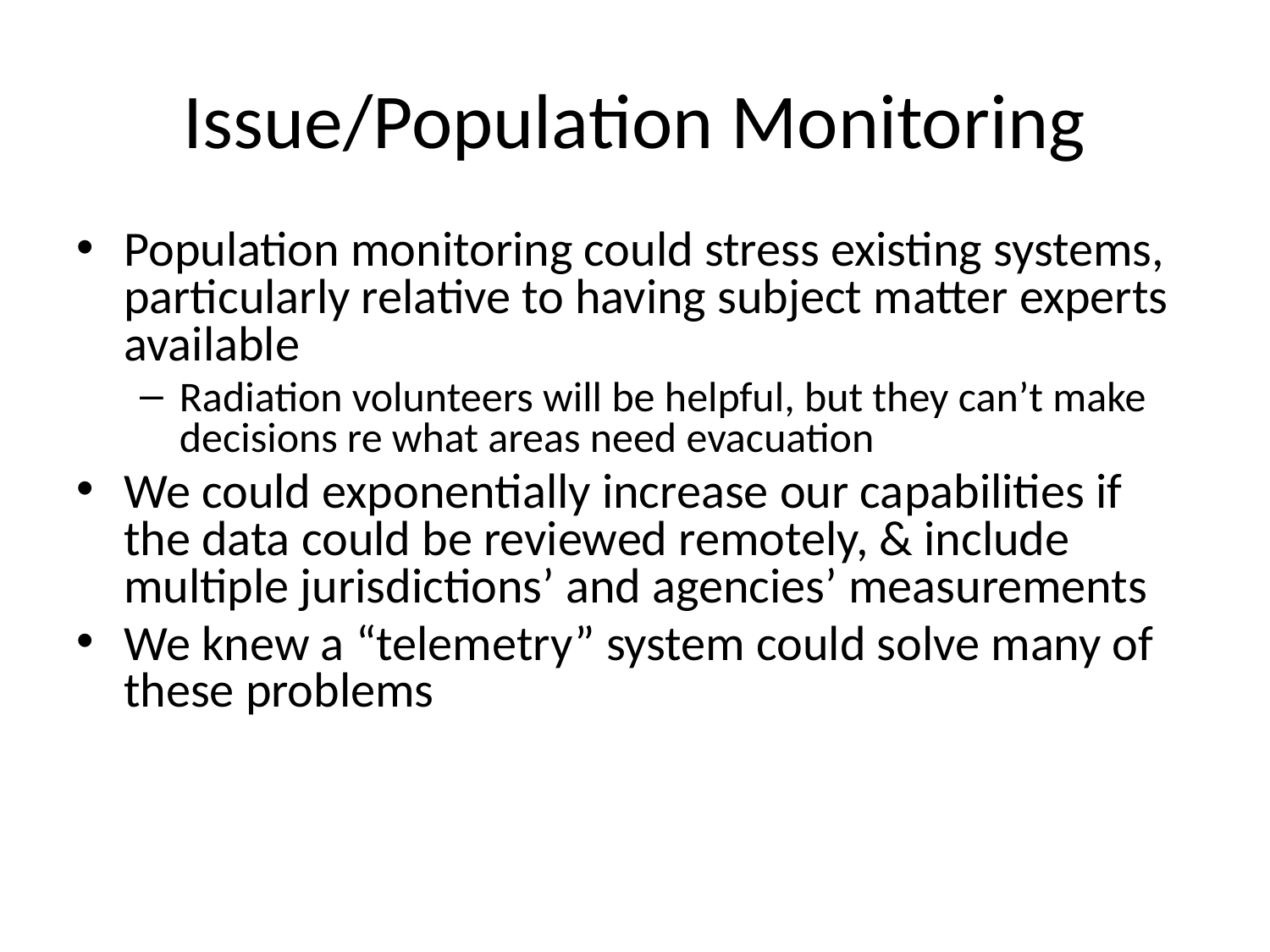

# Issue/Population Monitoring
Population monitoring could stress existing systems, particularly relative to having subject matter experts available
Radiation volunteers will be helpful, but they can’t make decisions re what areas need evacuation
We could exponentially increase our capabilities if the data could be reviewed remotely, & include multiple jurisdictions’ and agencies’ measurements
We knew a “telemetry” system could solve many of these problems